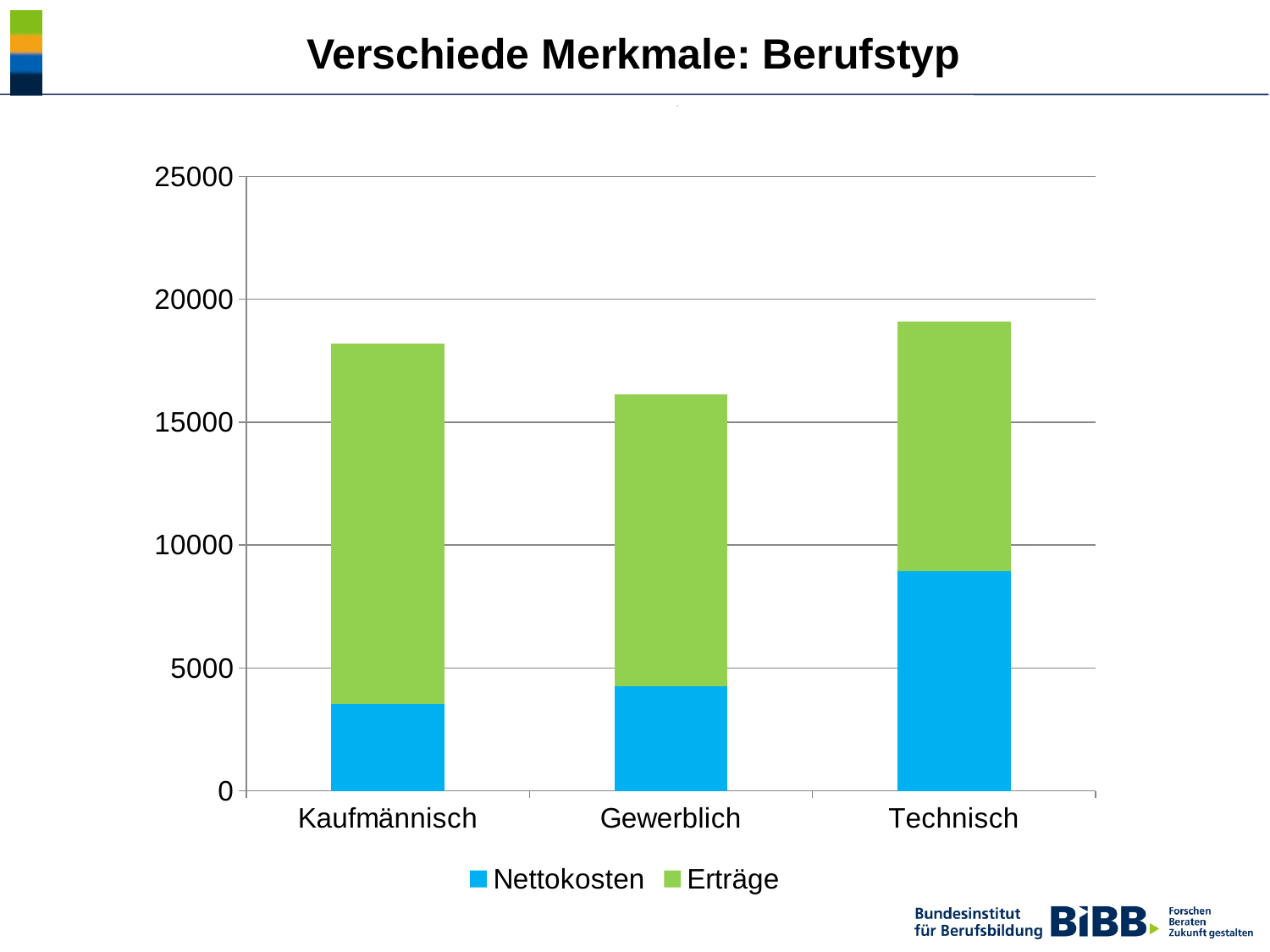

Verschiede Merkmale: Berufstyp

### Chart

| Category |  |  |
|---|---|---|
| Kaufmännisch | 3521.58 | 14684.33 |
| Gewerblich | 4256.97 | 11858.6 |
| Technisch | 8938.69 | 10153.02 |